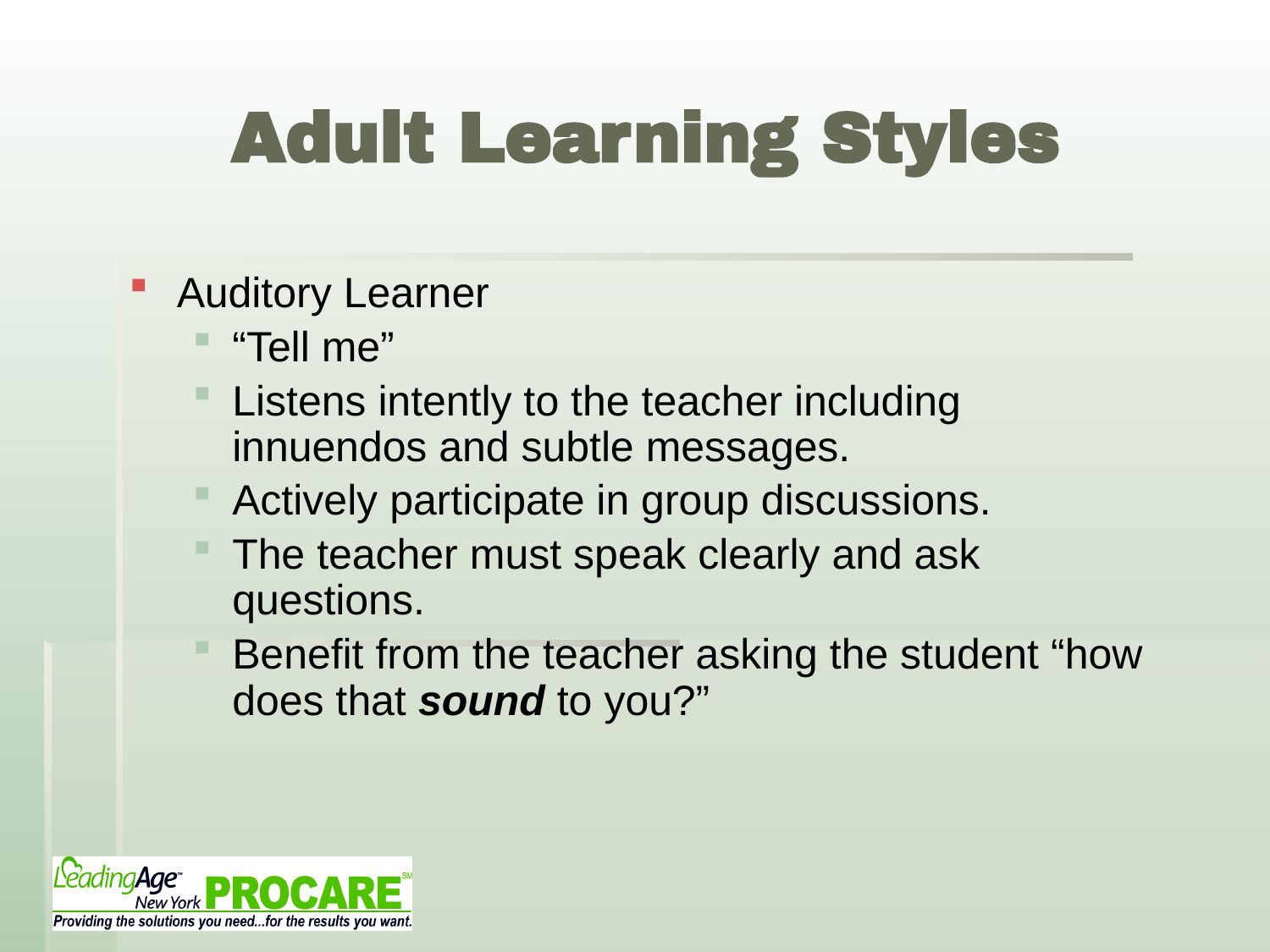

# Adult Learning Styles
Auditory Learner
“Tell me”
Listens intently to the teacher including innuendos and subtle messages.
Actively participate in group discussions.
The teacher must speak clearly and ask questions.
Benefit from the teacher asking the student “how does that sound to you?”